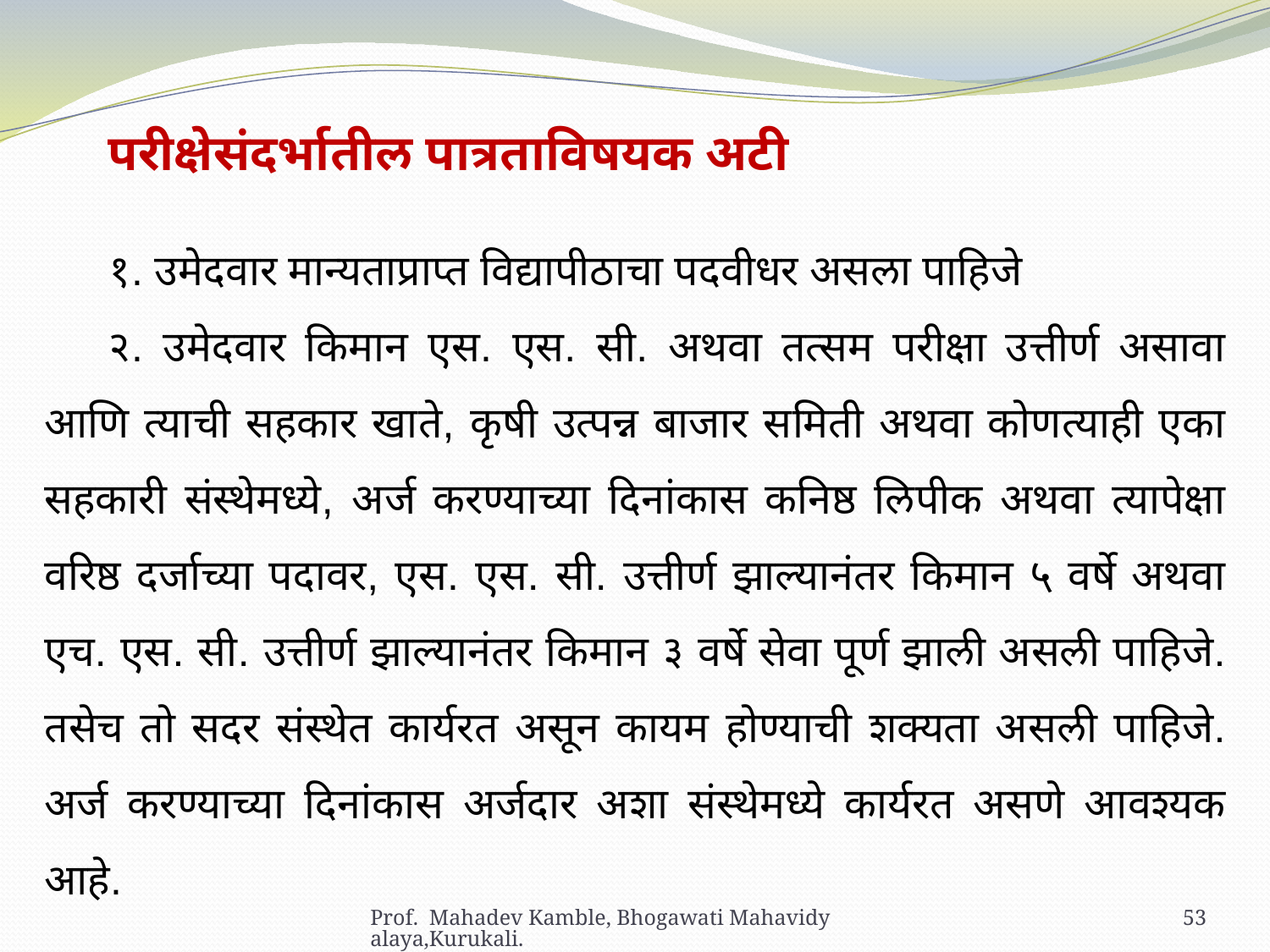

परीक्षेसंदर्भातील पात्रताविषयक अटी

१. उमेदवार मान्यताप्राप्त विद्यापीठाचा पदवीधर असला पाहिजे
२. उमेदवार किमान एस. एस. सी. अथवा तत्सम परीक्षा उत्तीर्ण असावा आणि त्याची सहकार खाते, कृषी उत्पन्न बाजार समिती अथवा कोणत्याही एका सहकारी संस्थेमध्ये, अर्ज करण्याच्या दिनांकास कनिष्ठ लिपीक अथवा त्यापेक्षा वरिष्ठ दर्जाच्या पदावर, एस. एस. सी. उत्तीर्ण झाल्यानंतर किमान ५ वर्षे अथवा एच. एस. सी. उत्तीर्ण झाल्यानंतर किमान ३ वर्षे सेवा पूर्ण झाली असली पाहिजे. तसेच तो सदर संस्थेत कार्यरत असून कायम होण्याची शक्यता असली पाहिजे. अर्ज करण्याच्या दिनांकास अर्जदार अशा संस्थेमध्ये कार्यरत असणे आवश्यक आहे.
Prof.  Mahadev Kamble, Bhogawati Mahavidyalaya,Kurukali.
53